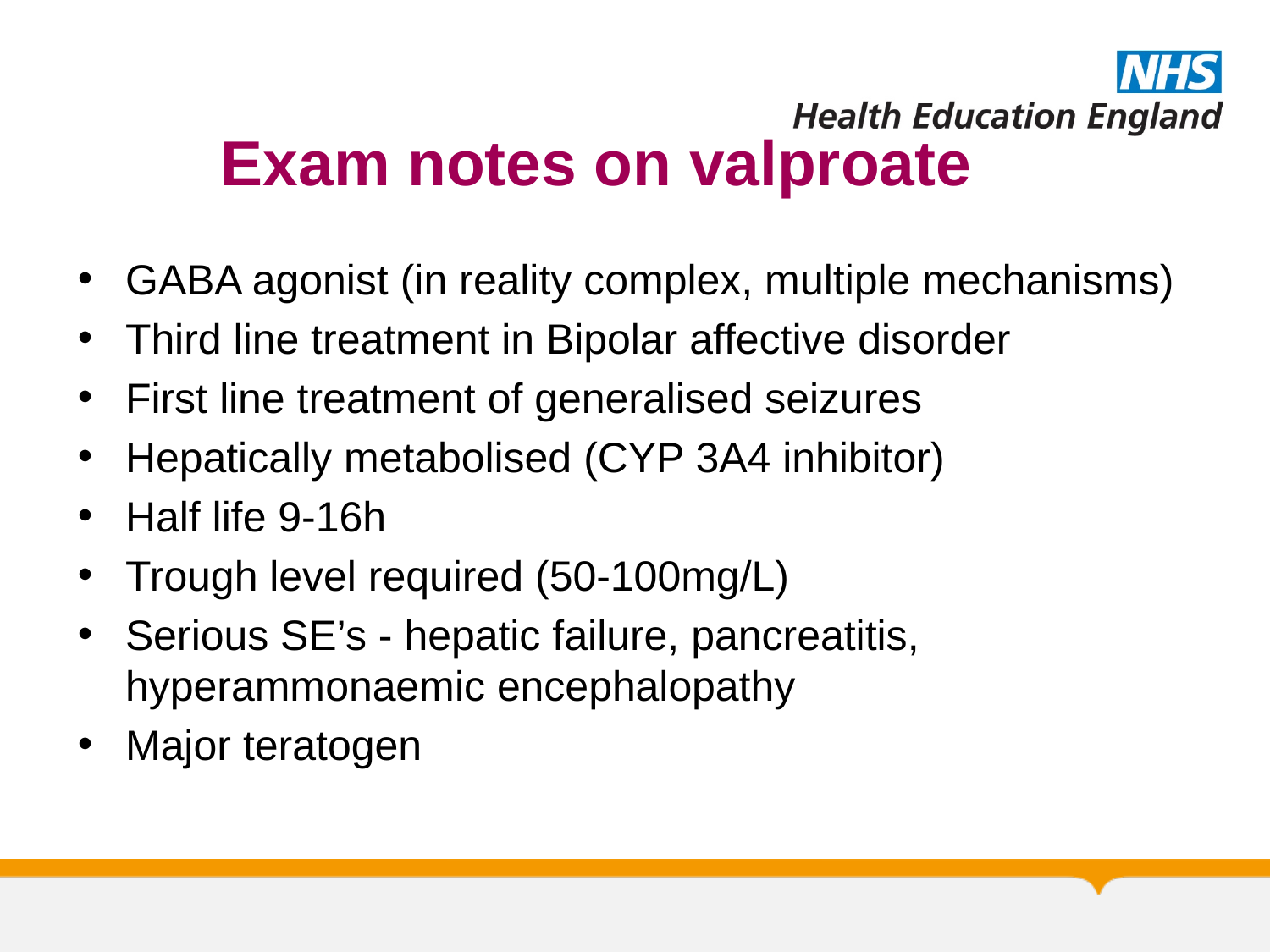

# Exam notes on valproate
GABA agonist (in reality complex, multiple mechanisms)
Third line treatment in Bipolar affective disorder
First line treatment of generalised seizures
Hepatically metabolised (CYP 3A4 inhibitor)
Half life 9-16h
Trough level required (50-100mg/L)
Serious SE’s - hepatic failure, pancreatitis, hyperammonaemic encephalopathy
Major teratogen